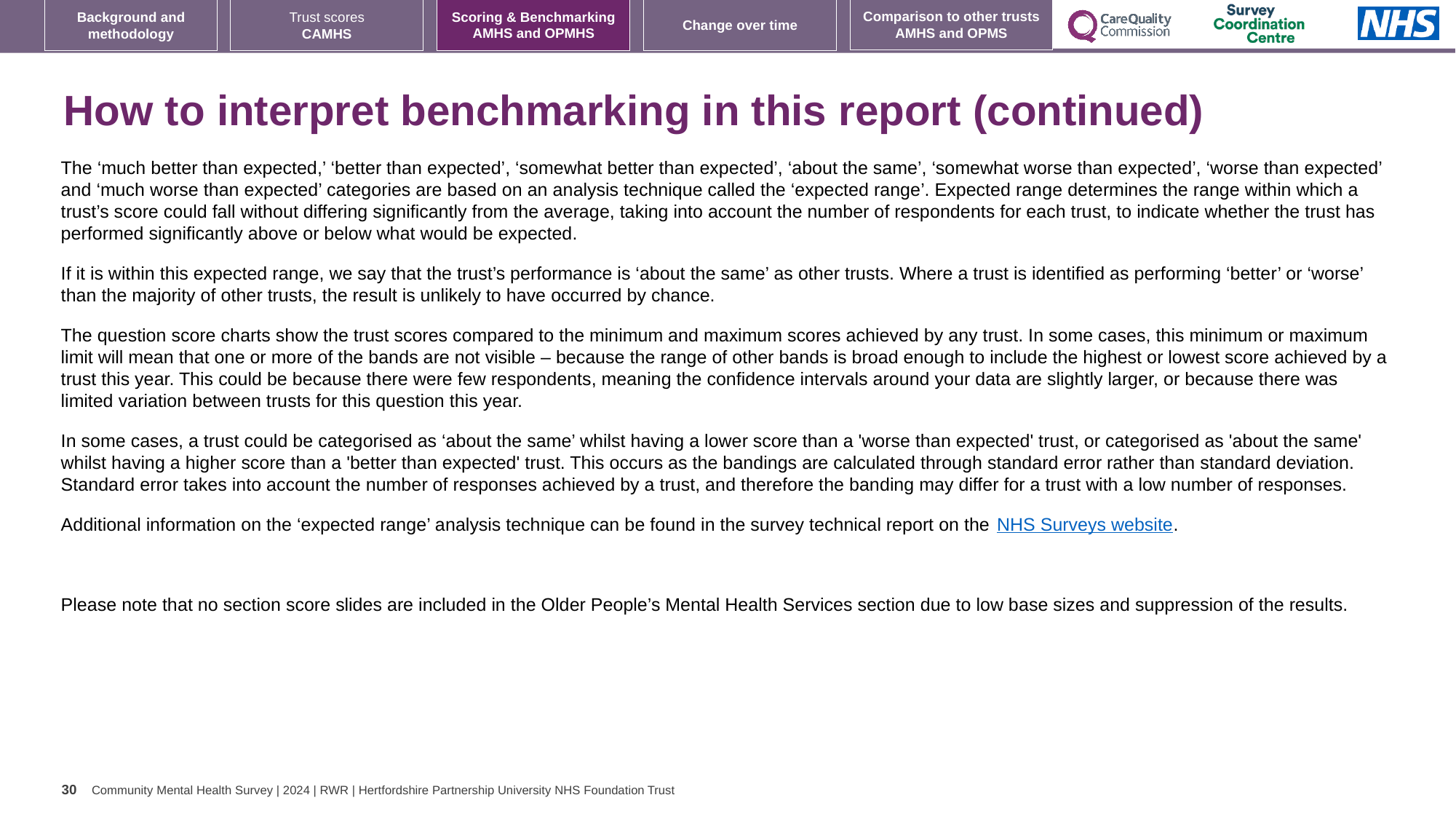

How to interpret benchmarking in this report (continued)
The ‘much better than expected,’ ‘better than expected’, ‘somewhat better than expected’, ‘about the same’, ‘somewhat worse than expected’, ‘worse than expected’ and ‘much worse than expected’ categories are based on an analysis technique called the ‘expected range’. Expected range determines the range within which a trust’s score could fall without differing significantly from the average, taking into account the number of respondents for each trust, to indicate whether the trust has performed significantly above or below what would be expected.
If it is within this expected range, we say that the trust’s performance is ‘about the same’ as other trusts. Where a trust is identified as performing ‘better’ or ‘worse’ than the majority of other trusts, the result is unlikely to have occurred by chance.
The question score charts show the trust scores compared to the minimum and maximum scores achieved by any trust. In some cases, this minimum or maximum limit will mean that one or more of the bands are not visible – because the range of other bands is broad enough to include the highest or lowest score achieved by a trust this year. This could be because there were few respondents, meaning the confidence intervals around your data are slightly larger, or because there was limited variation between trusts for this question this year.
In some cases, a trust could be categorised as ‘about the same’ whilst having a lower score than a 'worse than expected' trust, or categorised as 'about the same' whilst having a higher score than a 'better than expected' trust. This occurs as the bandings are calculated through standard error rather than standard deviation. Standard error takes into account the number of responses achieved by a trust, and therefore the banding may differ for a trust with a low number of responses.
Additional information on the ‘expected range’ analysis technique can be found in the survey technical report on the NHS Surveys website.

Please note that no section score slides are included in the Older People’s Mental Health Services section due to low base sizes and suppression of the results.
30